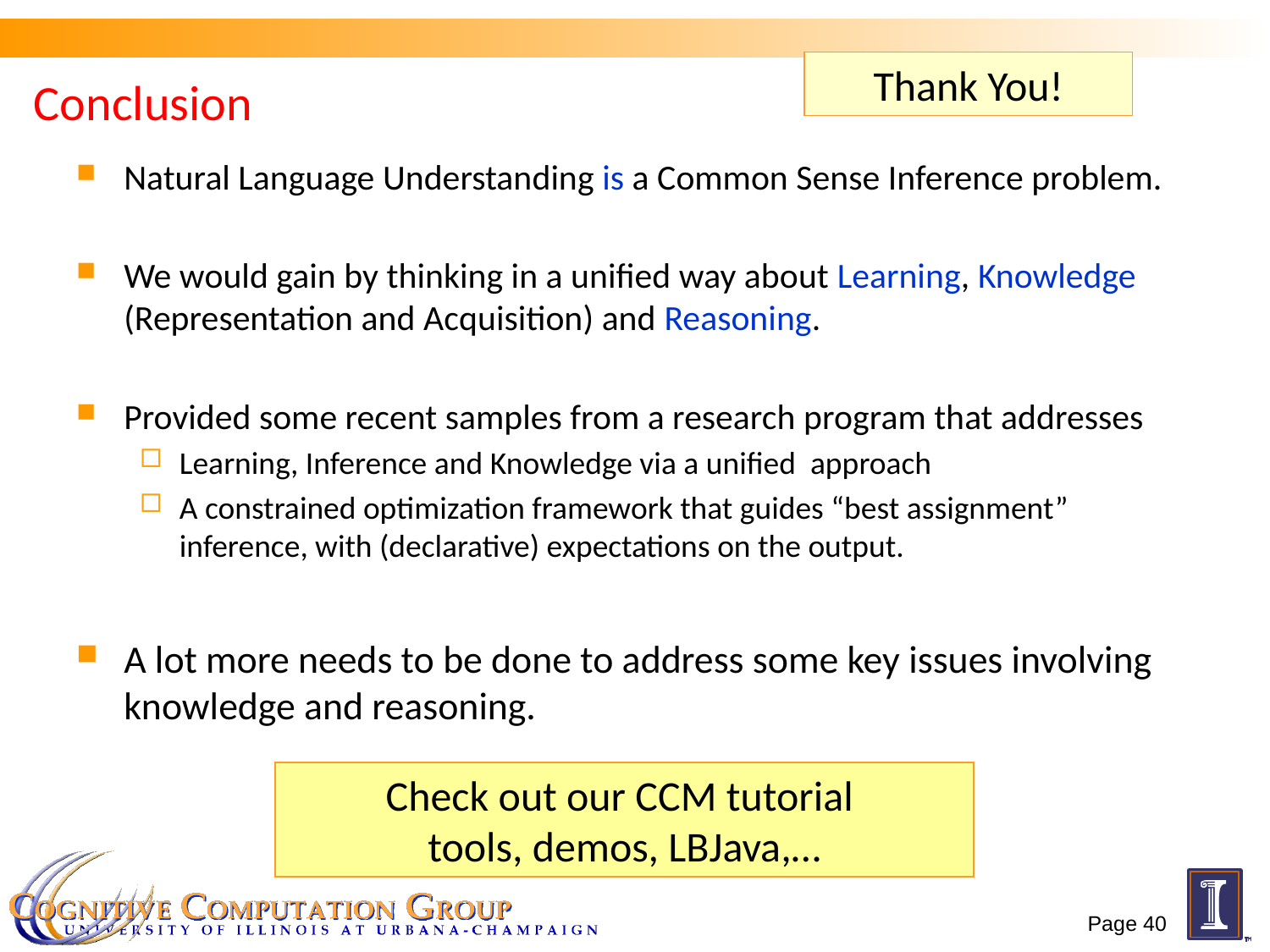

Thank You!
# Conclusion
Natural Language Understanding is a Common Sense Inference problem.

We would gain by thinking in a unified way about Learning, Knowledge (Representation and Acquisition) and Reasoning.

Provided some recent samples from a research program that addresses
Learning, Inference and Knowledge via a unified  approach
A constrained optimization framework that guides “best assignment” inference, with (declarative) expectations on the output.

A lot more needs to be done to address some key issues involving knowledge and reasoning.

Check out our CCM tutorial
tools, demos, LBJava,…
Page 40